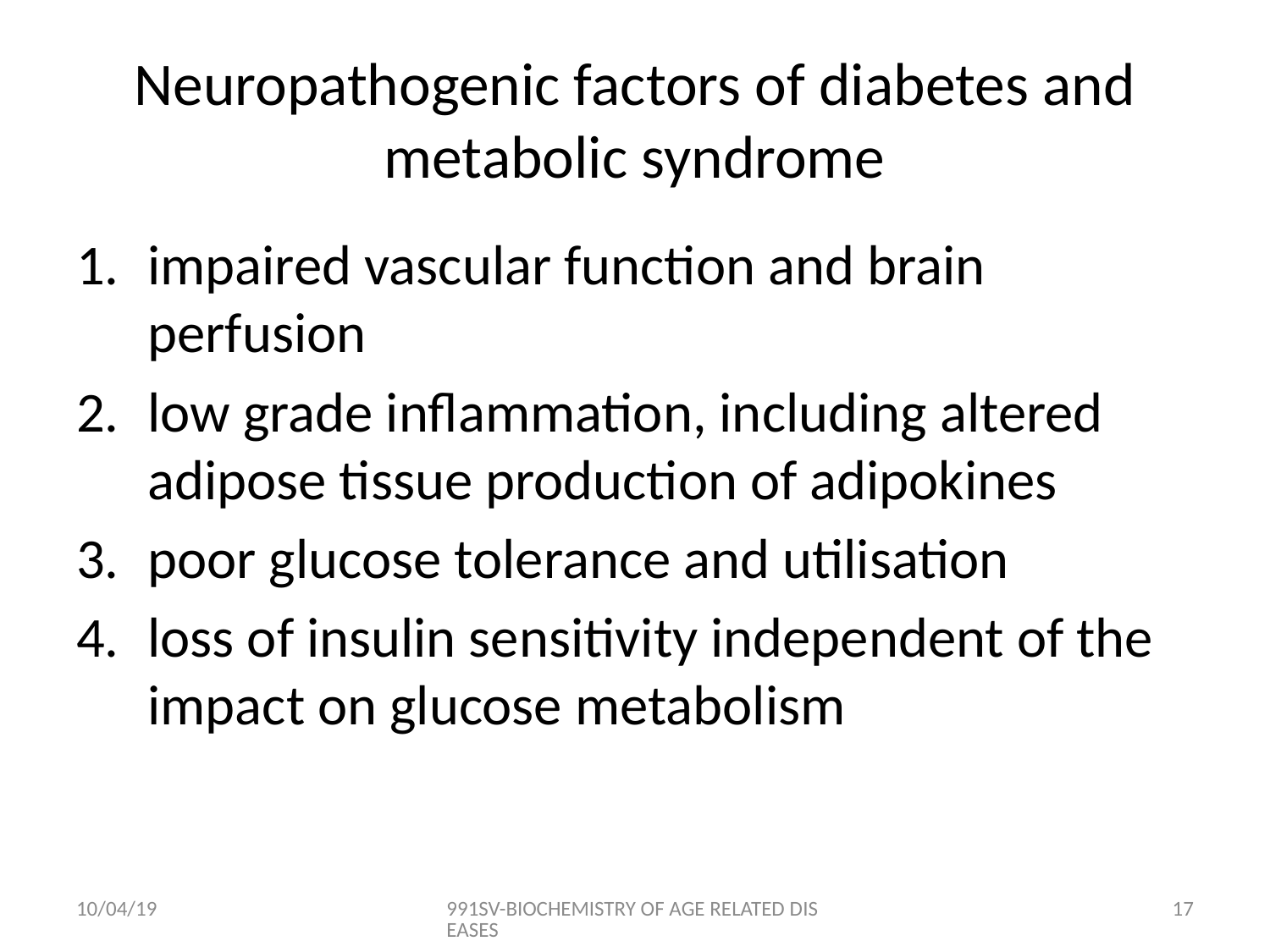

# Neuropathogenic factors of diabetes and metabolic syndrome
impaired vascular function and brain perfusion
low grade inflammation, including altered adipose tissue production of adipokines
poor glucose tolerance and utilisation
loss of insulin sensitivity independent of the impact on glucose metabolism

10/04/19
991SV-BIOCHEMISTRY OF AGE RELATED DISEASES
17